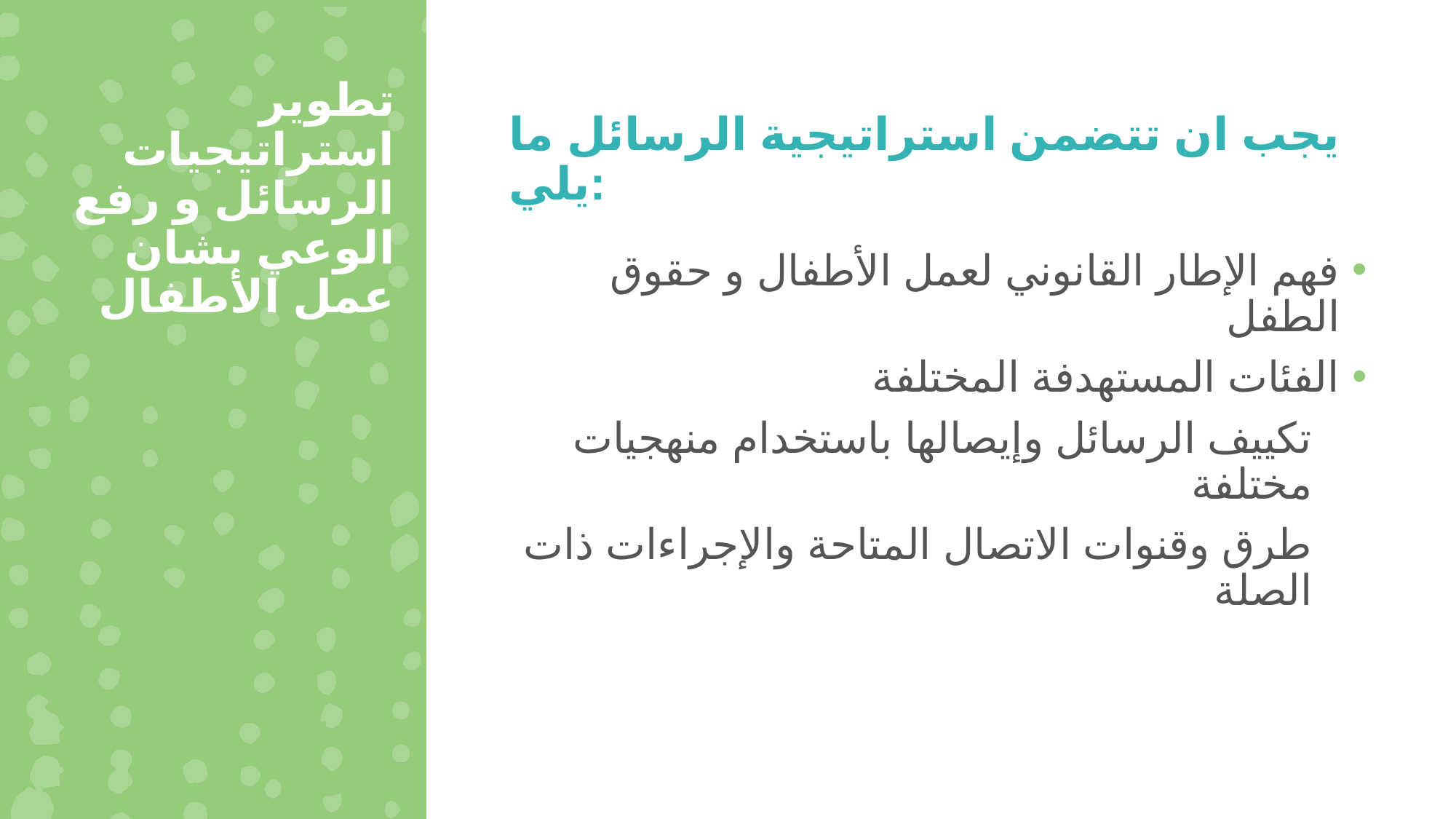

تطوير استراتيجيات الرسائل و رفع الوعي بشان عمل الأطفال

يجب ان تتضمن استراتيجية الرسائل ما يلي:

فهم الإطار القانوني لعمل الأطفال و حقوق الطفل
الفئات المستهدفة المختلفة
تكييف الرسائل وإيصالها باستخدام منهجيات مختلفة
طرق وقنوات الاتصال المتاحة والإجراءات ذات الصلة